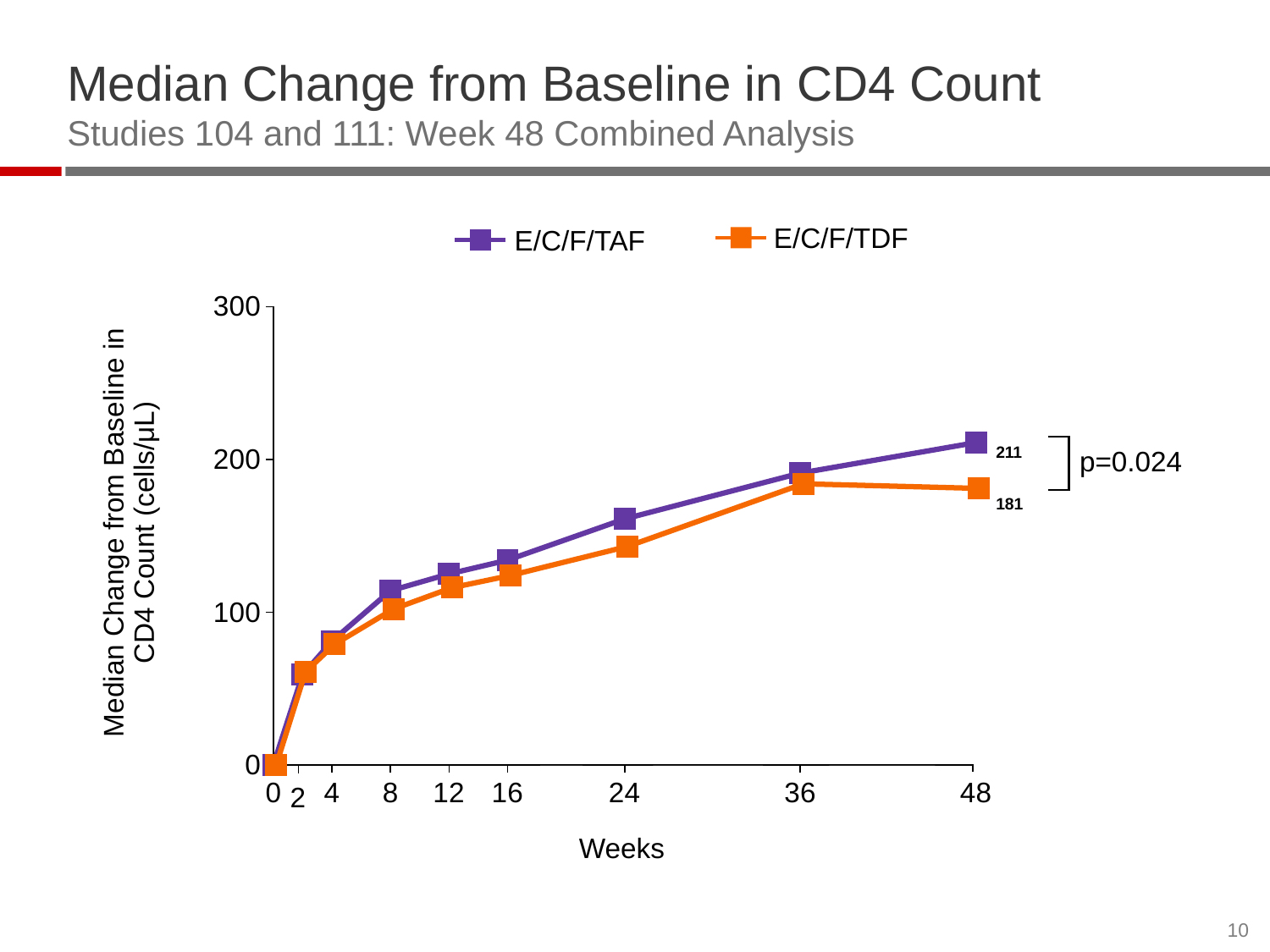

# Median Change from Baseline in CD4 Count Studies 104 and 111: Week 48 Combined Analysis

### Chart

| Category | E/C/F/TDF | E/C/F/TAF |
|---|---|---|

2

Weeks
Median Change from Baseline in CD4 Count (cells/μL)
E/C/F/TDF

E/C/F/TAF

211

p=0.024
181
10